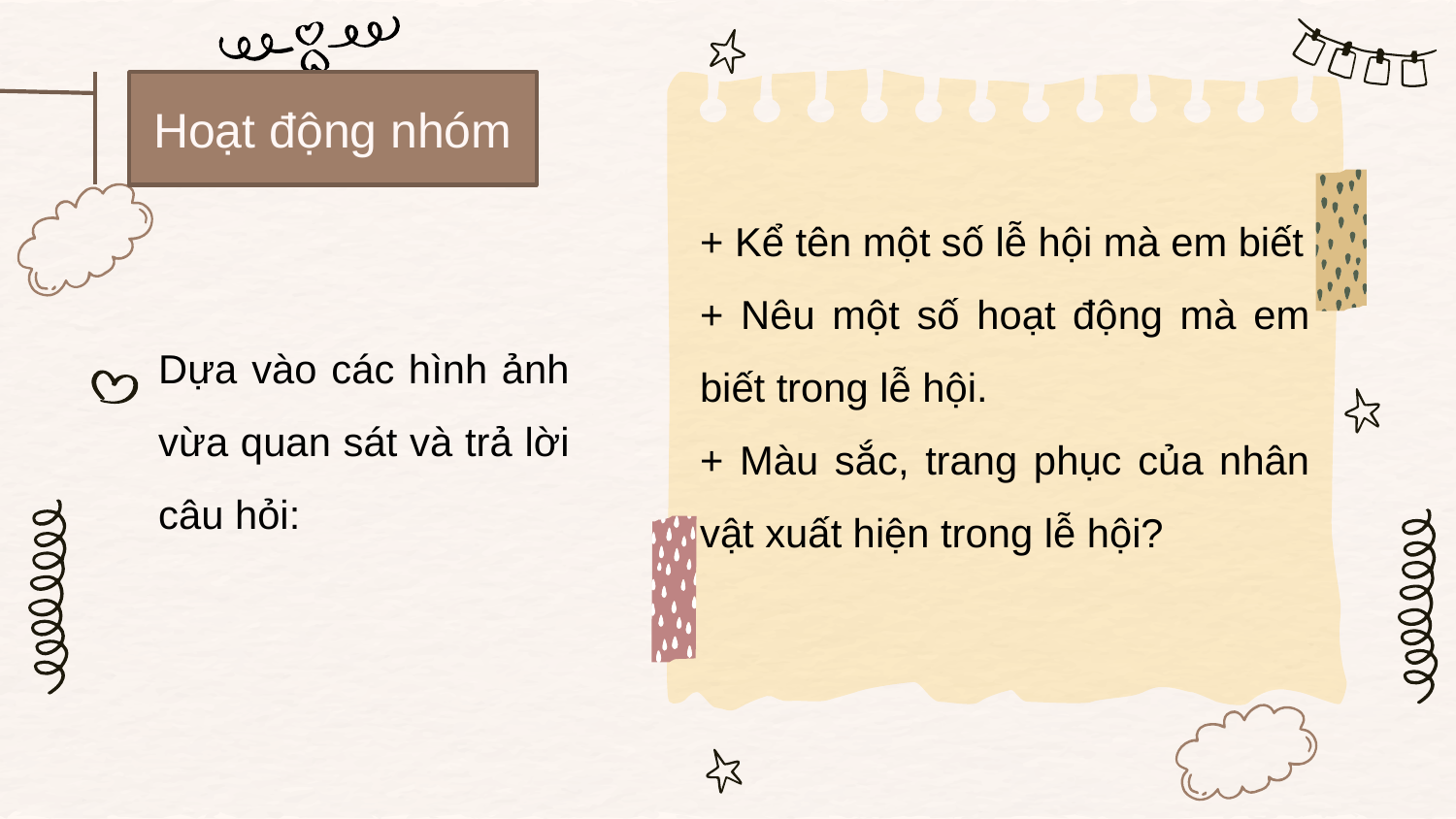

Hoạt động nhóm
+ Kể tên một số lễ hội mà em biết
+ Nêu một số hoạt động mà em biết trong lễ hội.
+ Màu sắc, trang phục của nhân vật xuất hiện trong lễ hội?
Dựa vào các hình ảnh vừa quan sát và trả lời câu hỏi: